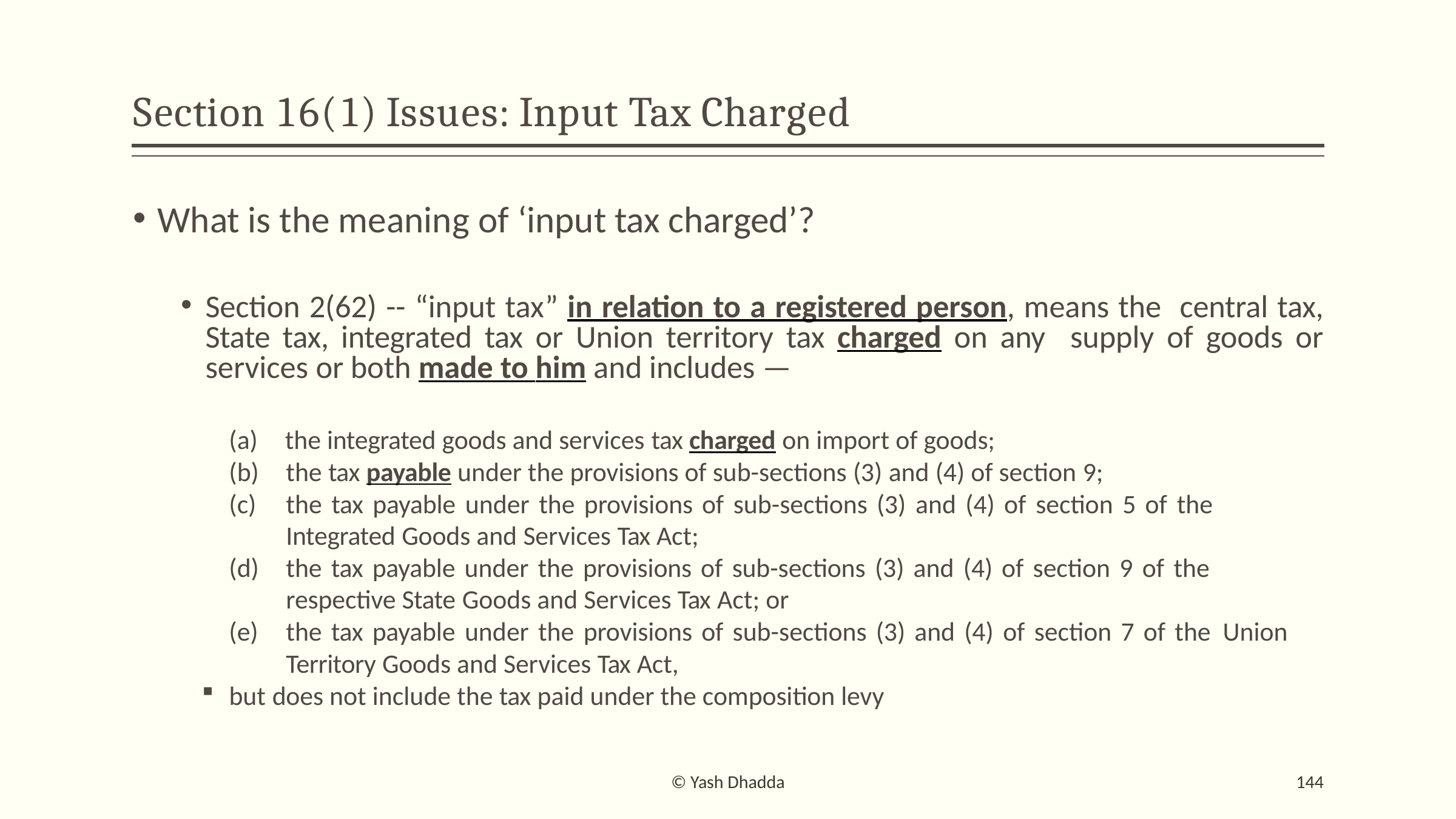

# Section 16(1) Issues: Input Tax Charged
What is the meaning of ‘input tax charged’?

Section 2(62) -- “input tax” in relation to a registered person, means the  central tax, State tax, integrated tax or Union territory tax charged on any  supply of goods or services or both made to him and includes —

the integrated goods and services tax charged on import of goods;
the tax payable under the provisions of sub-sections (3) and (4) of section 9;
the tax payable under the provisions of sub-sections (3) and (4) of section 5 of the  Integrated Goods and Services Tax Act;
the tax payable under the provisions of sub-sections (3) and (4) of section 9 of the  respective State Goods and Services Tax Act; or
the tax payable under the provisions of sub-sections (3) and (4) of section 7 of the  Union Territory Goods and Services Tax Act,
but does not include the tax paid under the composition levy

© Yash Dhadda
144